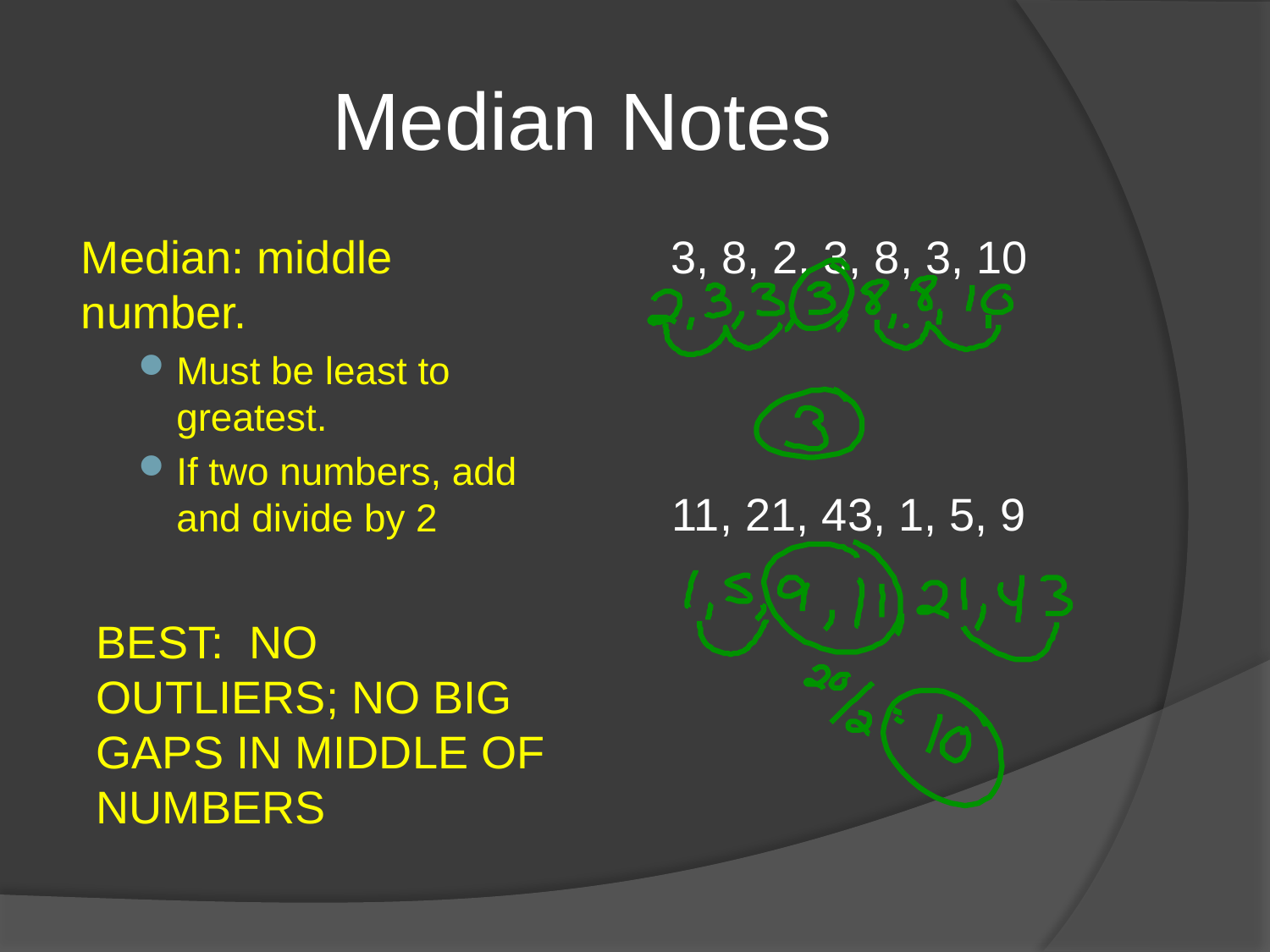

# Median Notes
Median: middle number.
Must be least to greatest.
If two numbers, add and divide by 2

BEST:  NO OUTLIERS; NO BIG GAPS IN MIDDLE OF NUMBERS

3, 8, 2, 3, 8, 3, 10

11, 21, 43, 1, 5, 9